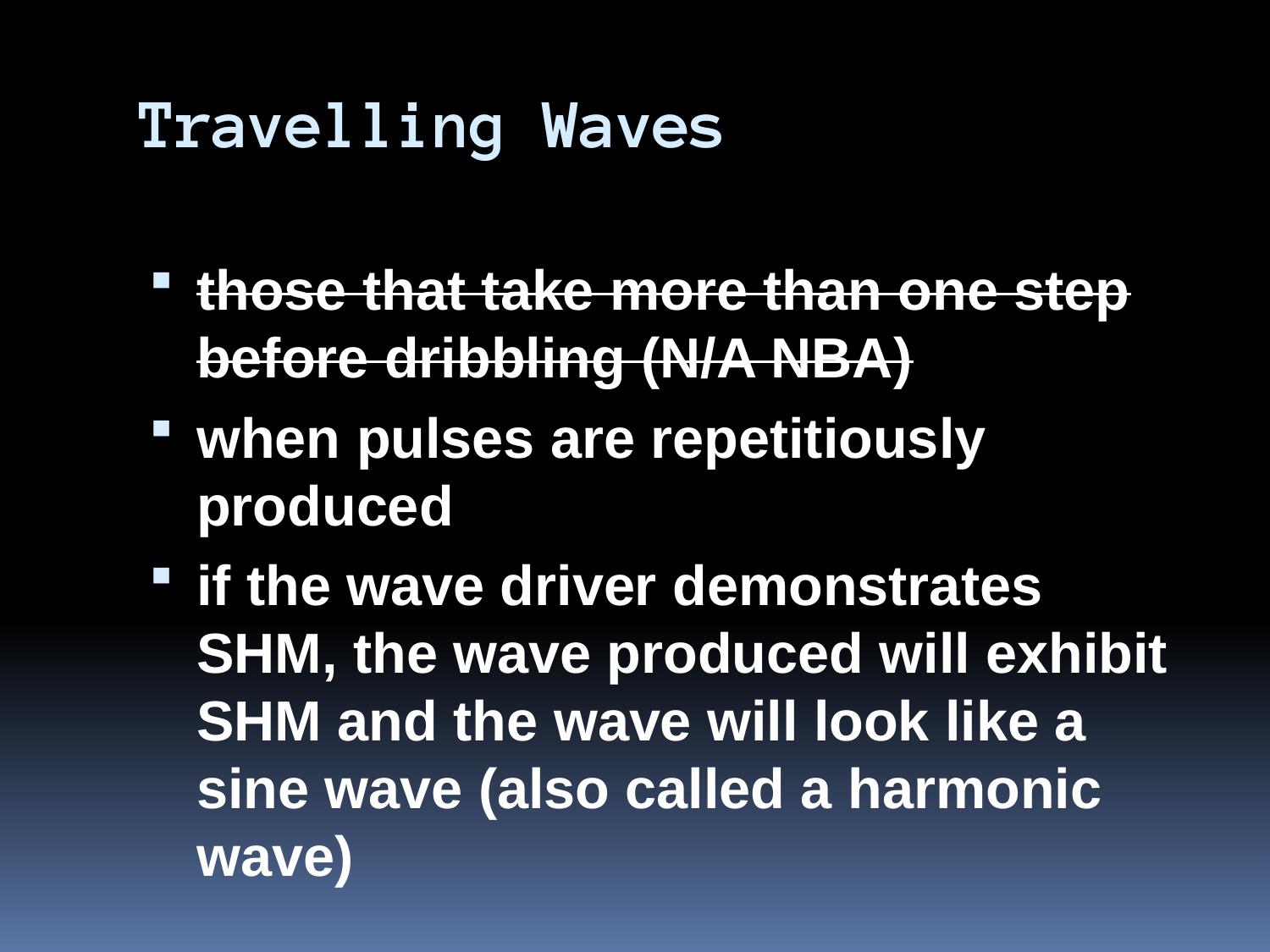

# Travelling Waves
those that take more than one step before dribbling (N/A NBA)
when pulses are repetitiously produced
if the wave driver demonstrates SHM, the wave produced will exhibit SHM and the wave will look like a sine wave (also called a harmonic wave)